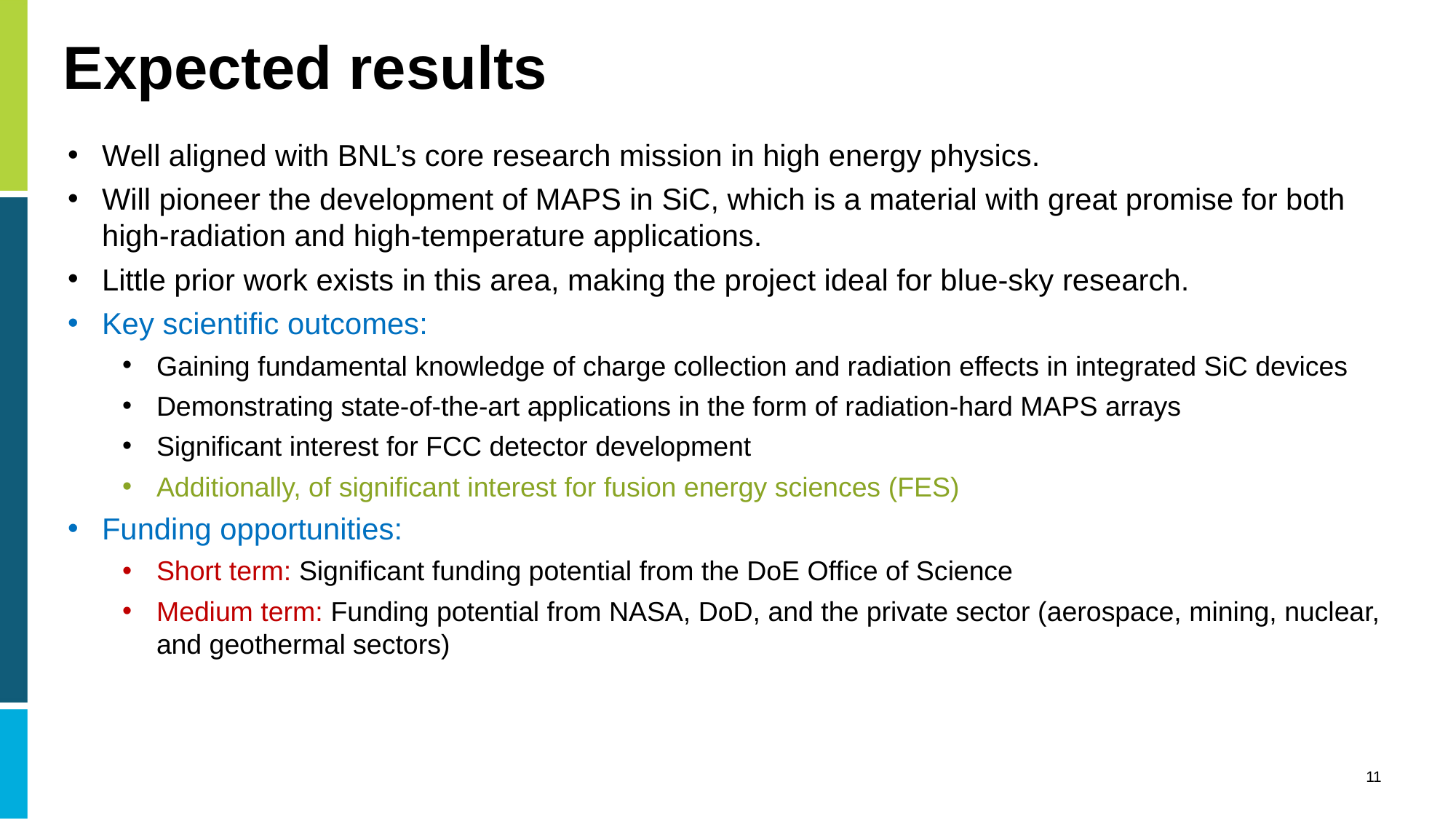

# Expected results
Well aligned with BNL’s core research mission in high energy physics.
Will pioneer the development of MAPS in SiC, which is a material with great promise for both high-radiation and high-temperature applications.
Little prior work exists in this area, making the project ideal for blue-sky research.
Key scientific outcomes:
Gaining fundamental knowledge of charge collection and radiation effects in integrated SiC devices
Demonstrating state-of-the-art applications in the form of radiation-hard MAPS arrays
Significant interest for FCC detector development
Additionally, of significant interest for fusion energy sciences (FES)
Funding opportunities:
Short term: Significant funding potential from the DoE Office of Science
Medium term: Funding potential from NASA, DoD, and the private sector (aerospace, mining, nuclear, and geothermal sectors)
11